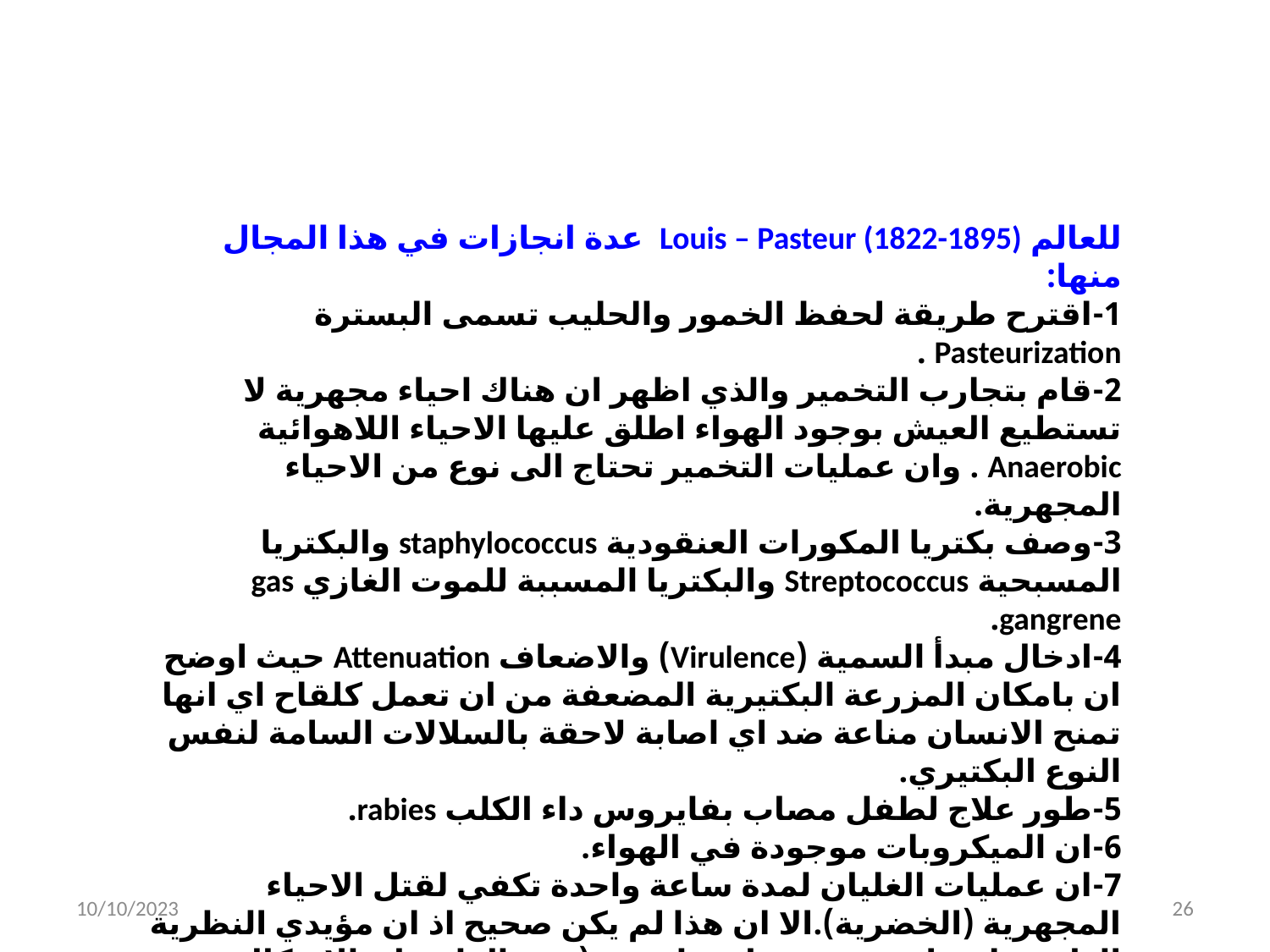

للعالم Louis – Pasteur (1822-1895)  عدة انجازات في هذا المجال منها:
1-	اقترح طريقة لحفظ الخمور والحليب تسمى البسترة Pasteurization .
2-	قام بتجارب التخمير والذي اظهر ان هناك احياء مجهرية لا تستطيع العيش بوجود الهواء اطلق عليها الاحياء اللاهوائية Anaerobic . وان عمليات التخمير تحتاج الى نوع من الاحياء المجهرية.
3-	وصف بكتريا المكورات العنقودية staphylococcus والبكتريا المسبحية Streptococcus والبكتريا المسببة للموت الغازي gas gangrene.
4-	ادخال مبدأ السمية (Virulence) والاضعاف Attenuation حيث اوضح ان بامكان المزرعة البكتيرية المضعفة من ان تعمل كلقاح اي انها تمنح الانسان مناعة ضد اي اصابة لاحقة بالسلالات السامة لنفس النوع البكتيري.
5-	طور علاج لطفل مصاب بفايروس داء الكلب rabies.
6-	ان الميكروبات موجودة في الهواء.
7-	ان عمليات الغليان لمدة ساعة واحدة تكفي لقتل الاحياء المجهرية (الخضرية).الا ان هذا لم يكن صحيح اذ ان مؤيدي النظرية الذاتية طعنوا في دقة تجارب لويس ( في الواقع ان الاشكال الخضرية للاحياء المجهرية تقتل خلال ساعة من الغليان الا ان السبورات لا تقتل).
10/10/2023
26